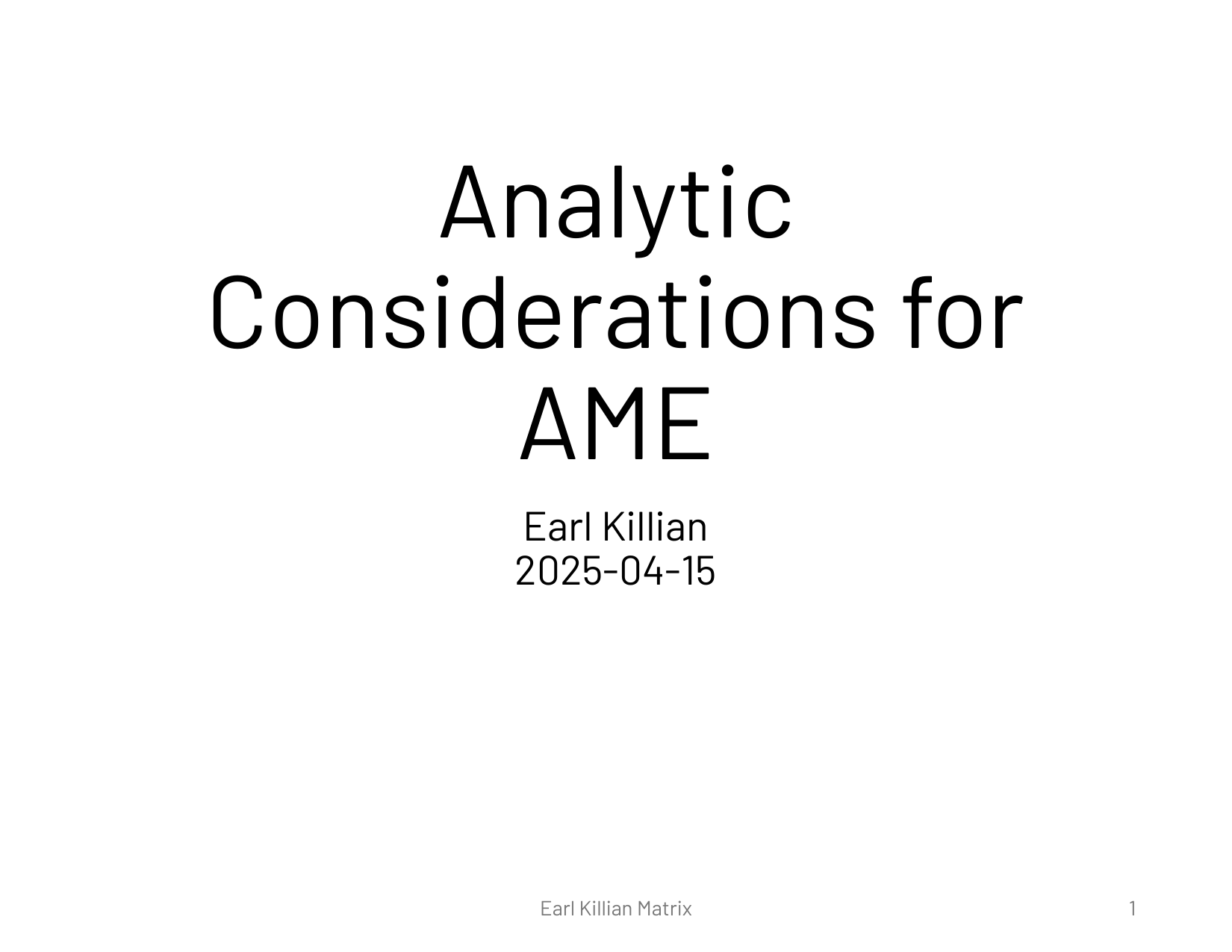

# Analytic Considerations for AME
Earl Killian
2025-04-15
Earl Killian Matrix
1